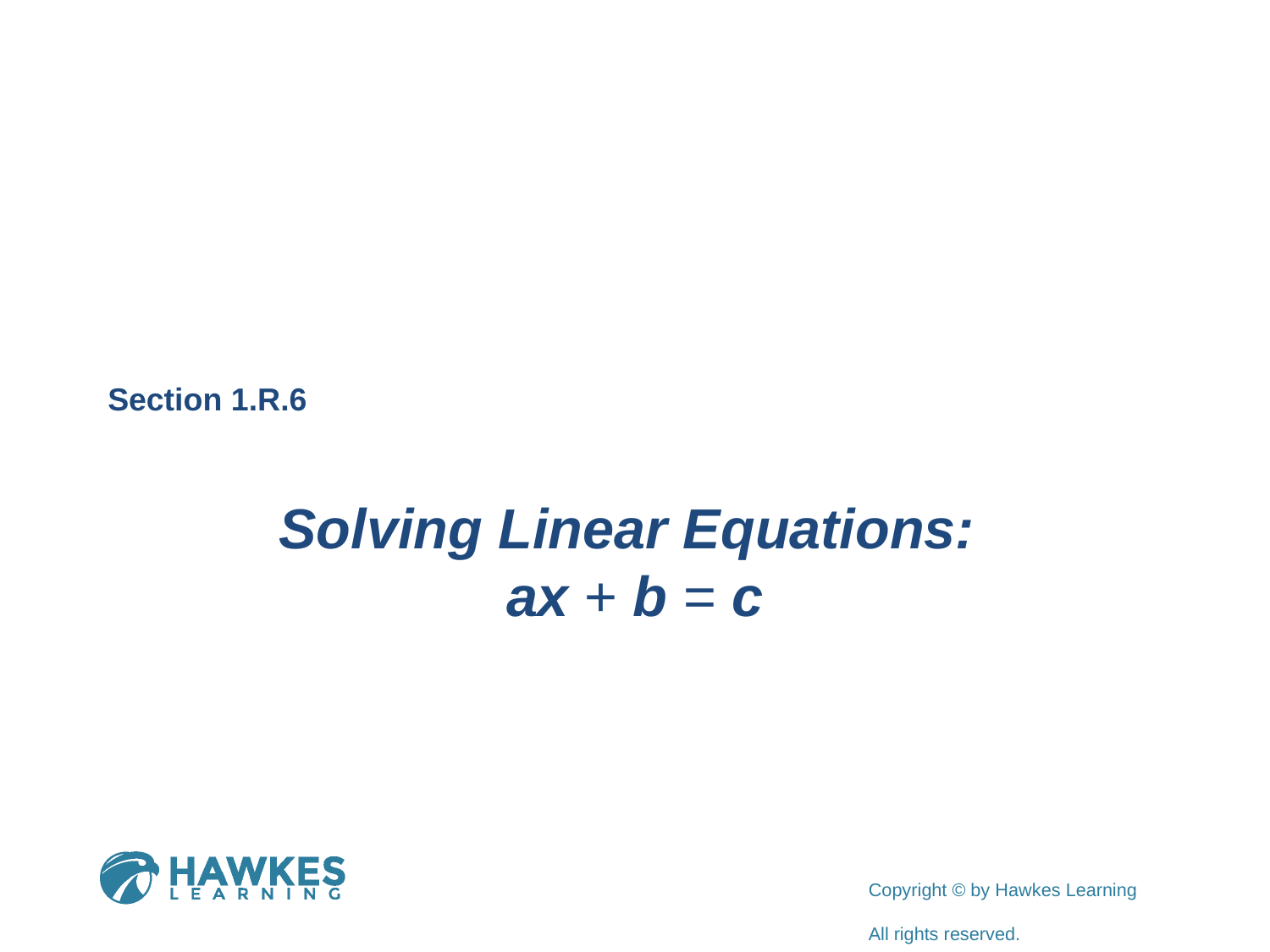

Section 1.R.6
Solving Linear Equations:
ax + b = c